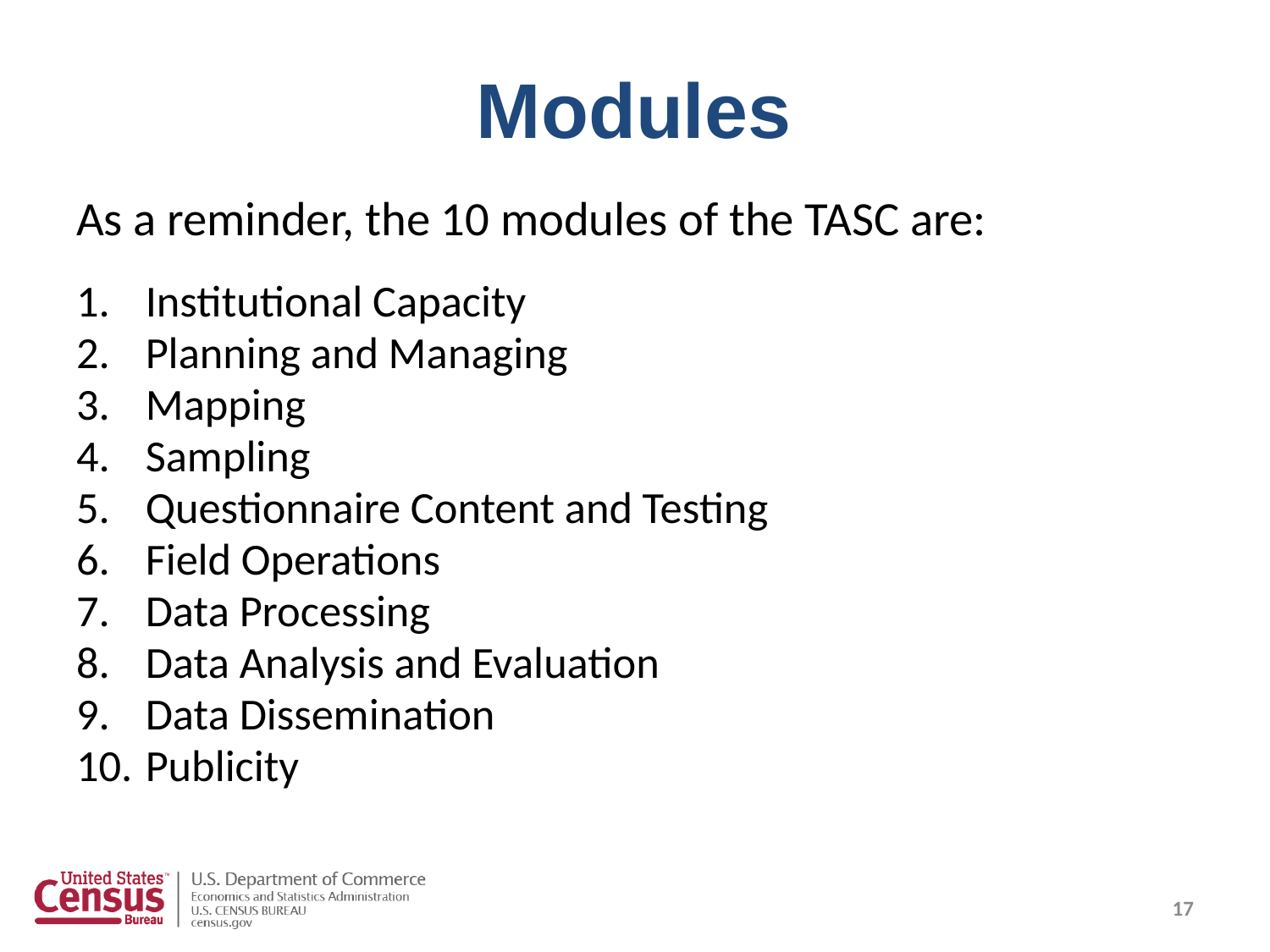

# Modules
As a reminder, the 10 modules of the TASC are:

Institutional Capacity
Planning and Managing
Mapping
Sampling
Questionnaire Content and Testing
Field Operations
Data Processing
Data Analysis and Evaluation
Data Dissemination
Publicity
17